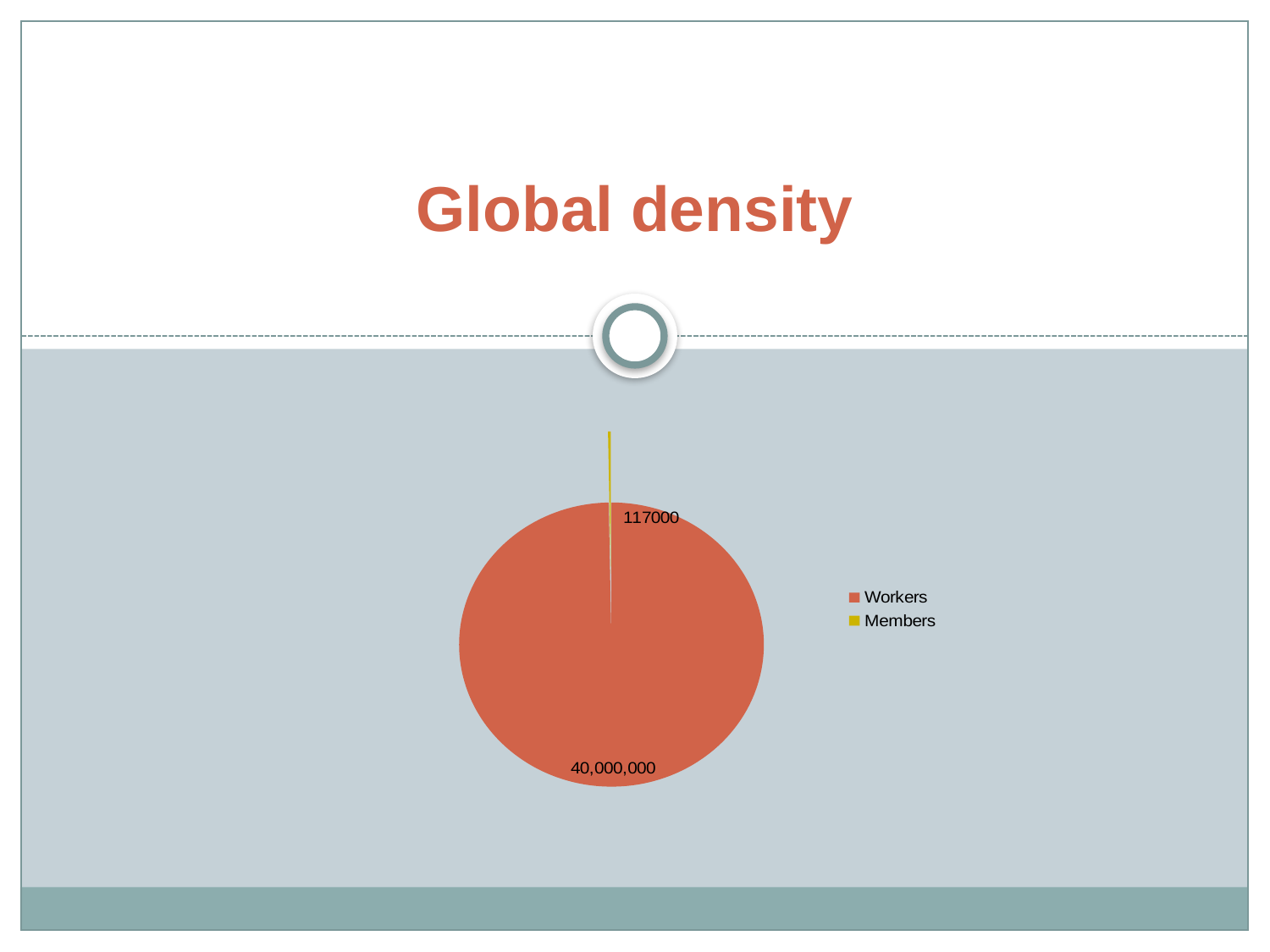

# Global density

### Chart

| Category |  |
|---|---|
| Workers | 40000000.0 |
| Members | 117000.0 |